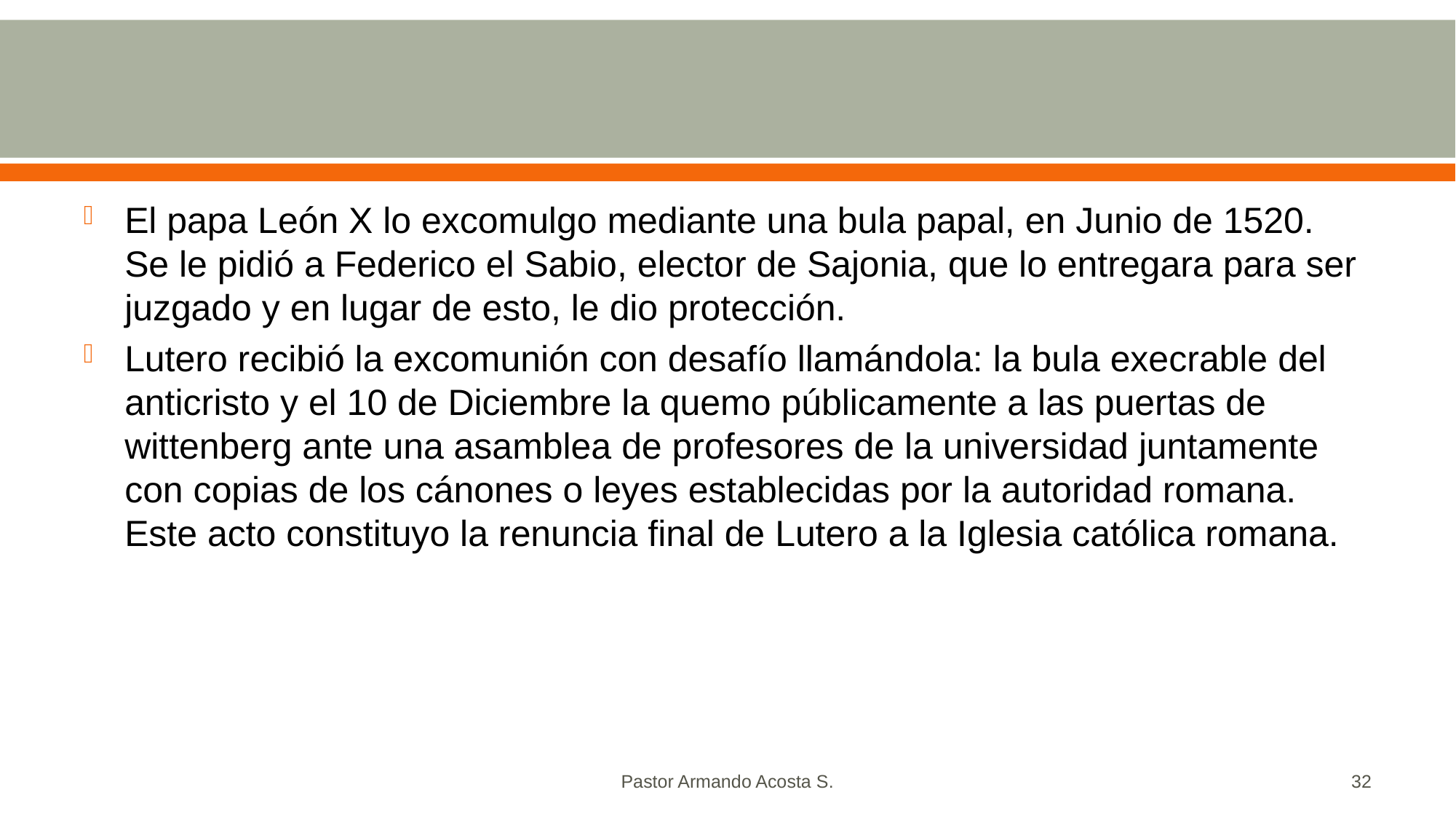

#
El papa León X lo excomulgo mediante una bula papal, en Junio de 1520.   Se le pidió a Federico el Sabio, elector de Sajonia, que lo entregara para ser juzgado y en lugar de esto, le dio protección.
Lutero recibió la excomunión con desafío llamándola: la bula execrable del anticristo y el 10 de Diciembre la quemo públicamente a las puertas de wittenberg ante una asamblea de profesores de la universidad juntamente con copias de los cánones o leyes establecidas por la autoridad romana. Este acto constituyo la renuncia final de Lutero a la Iglesia católica romana.
Pastor Armando Acosta S.
32